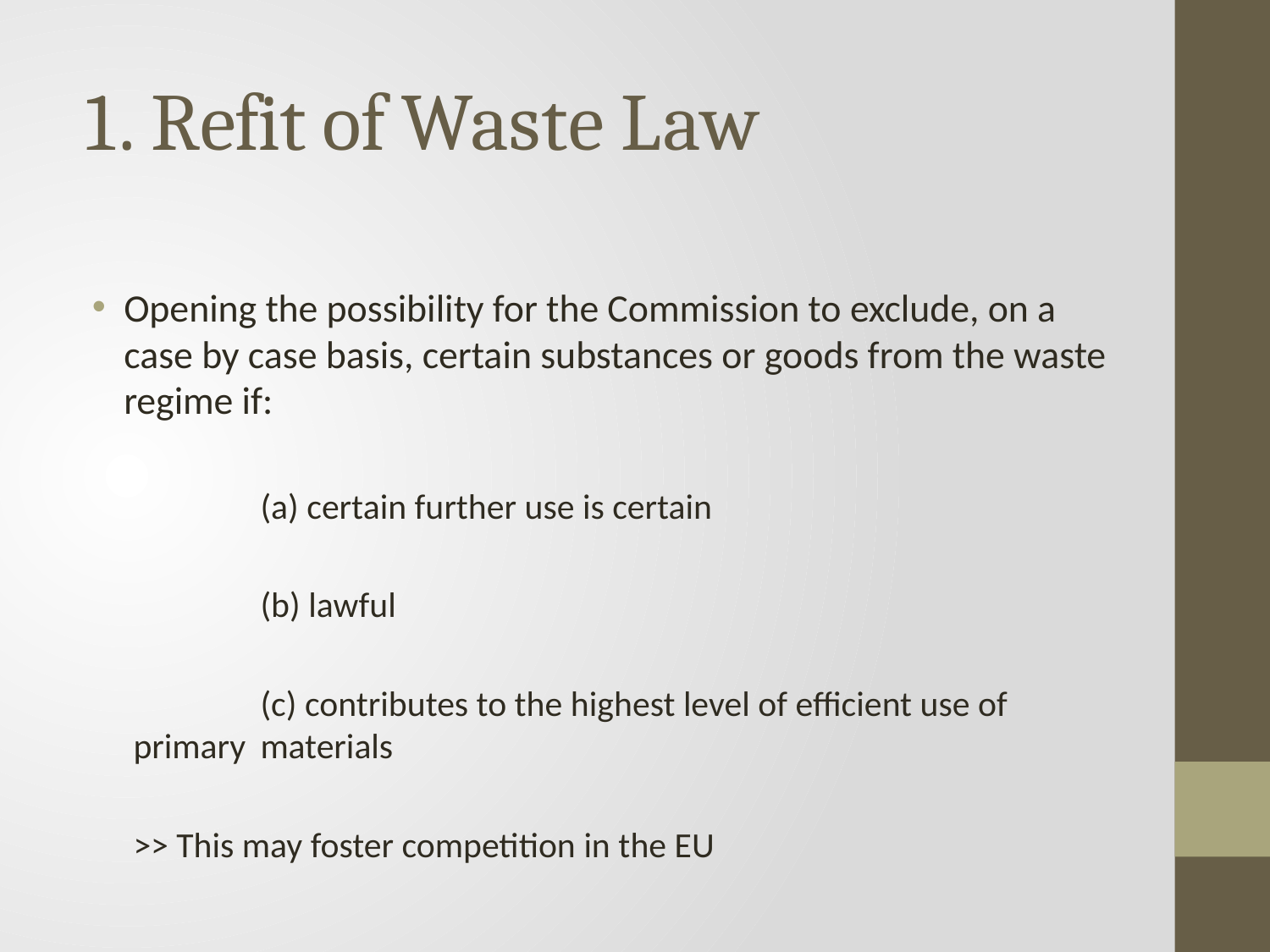

# 1. Refit of Waste Law

Opening the possibility for the Commission to exclude, on a case by case basis, certain substances or goods from the waste regime if:

	(a) certain further use is certain

	(b) lawful

	(c) contributes to the highest level of efficient use of primary 	materials

>> This may foster competition in the EU